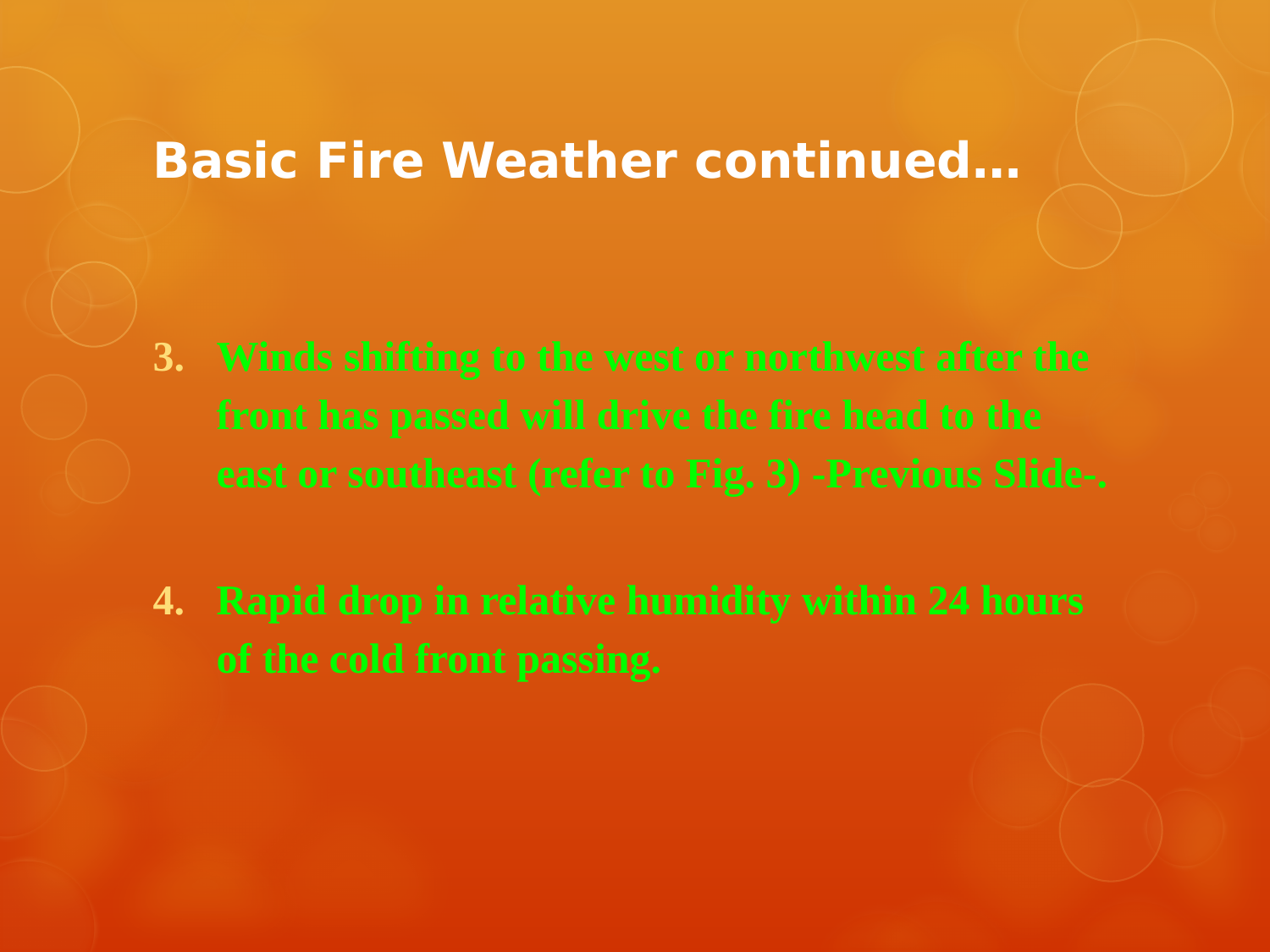

# Basic Fire Weather continued…
Winds shifting to the west or northwest after the front has passed will drive the fire head to the east or southeast (refer to Fig. 3) -Previous Slide-.

Rapid drop in relative humidity within 24 hours of the cold front passing.